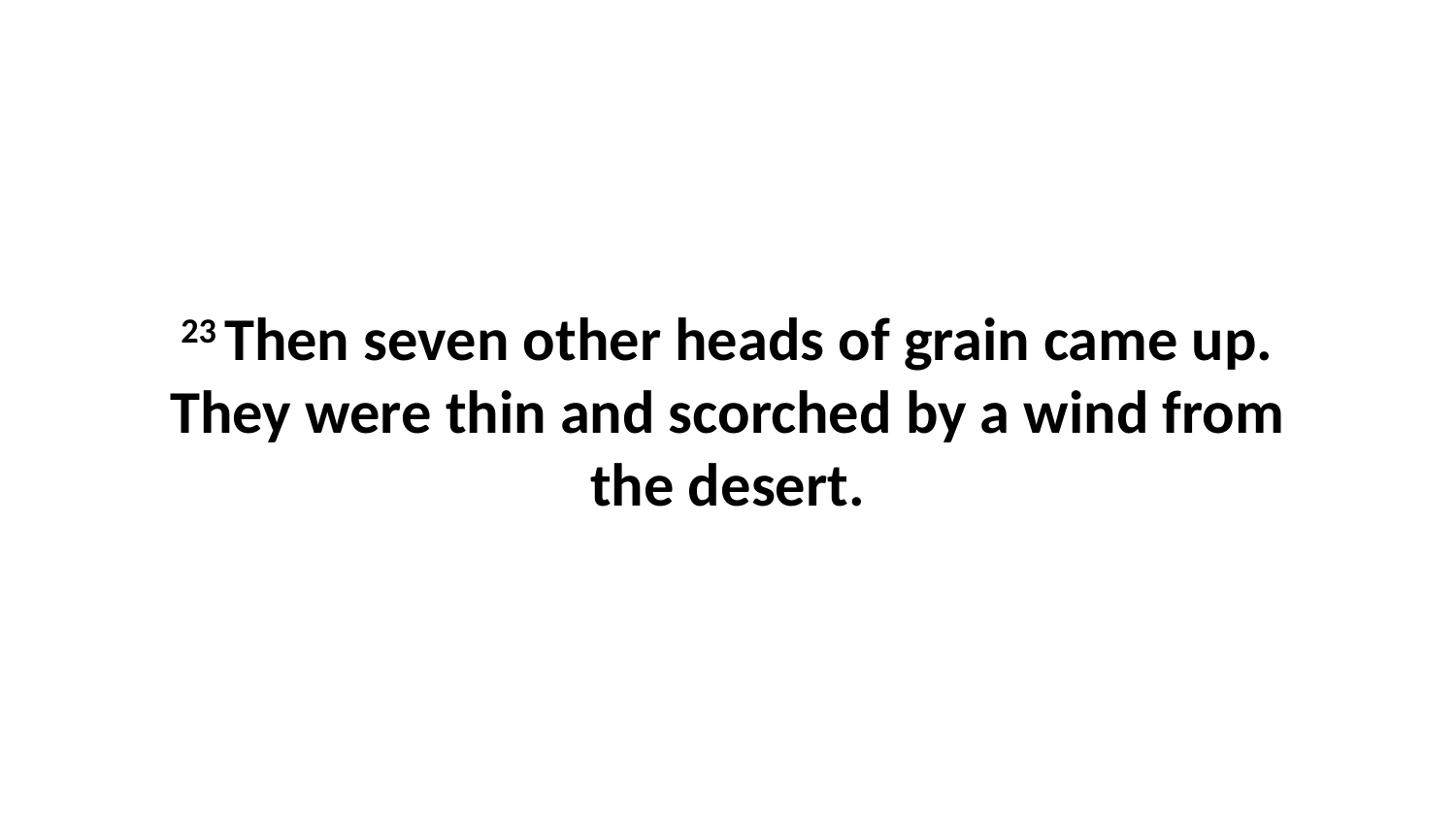

23 Then seven other heads of grain came up. They were thin and scorched by a wind from the desert.